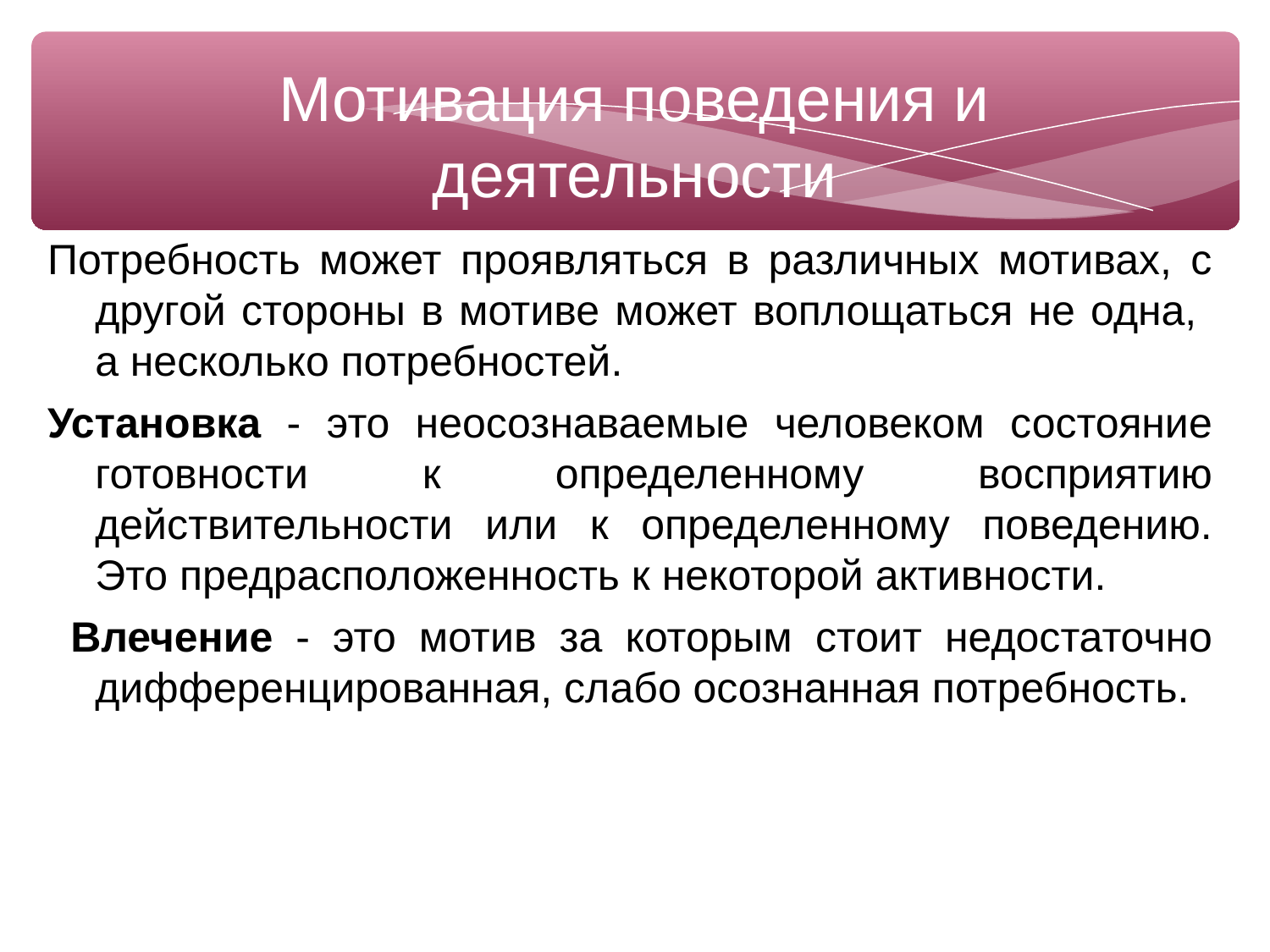

# Мотивация поведения и деятельности
Потребность может проявляться в различных мотивах, с другой стороны в мотиве может воплощаться не одна,  а несколько потребностей.
Установка - это неосознаваемые человеком состояние готовности к определенному восприятию действительности или к определенному поведению. Это предрасположенность к некоторой активности.
 Влечение - это мотив за которым стоит недостаточно дифференцированная, слабо осознанная потребность.